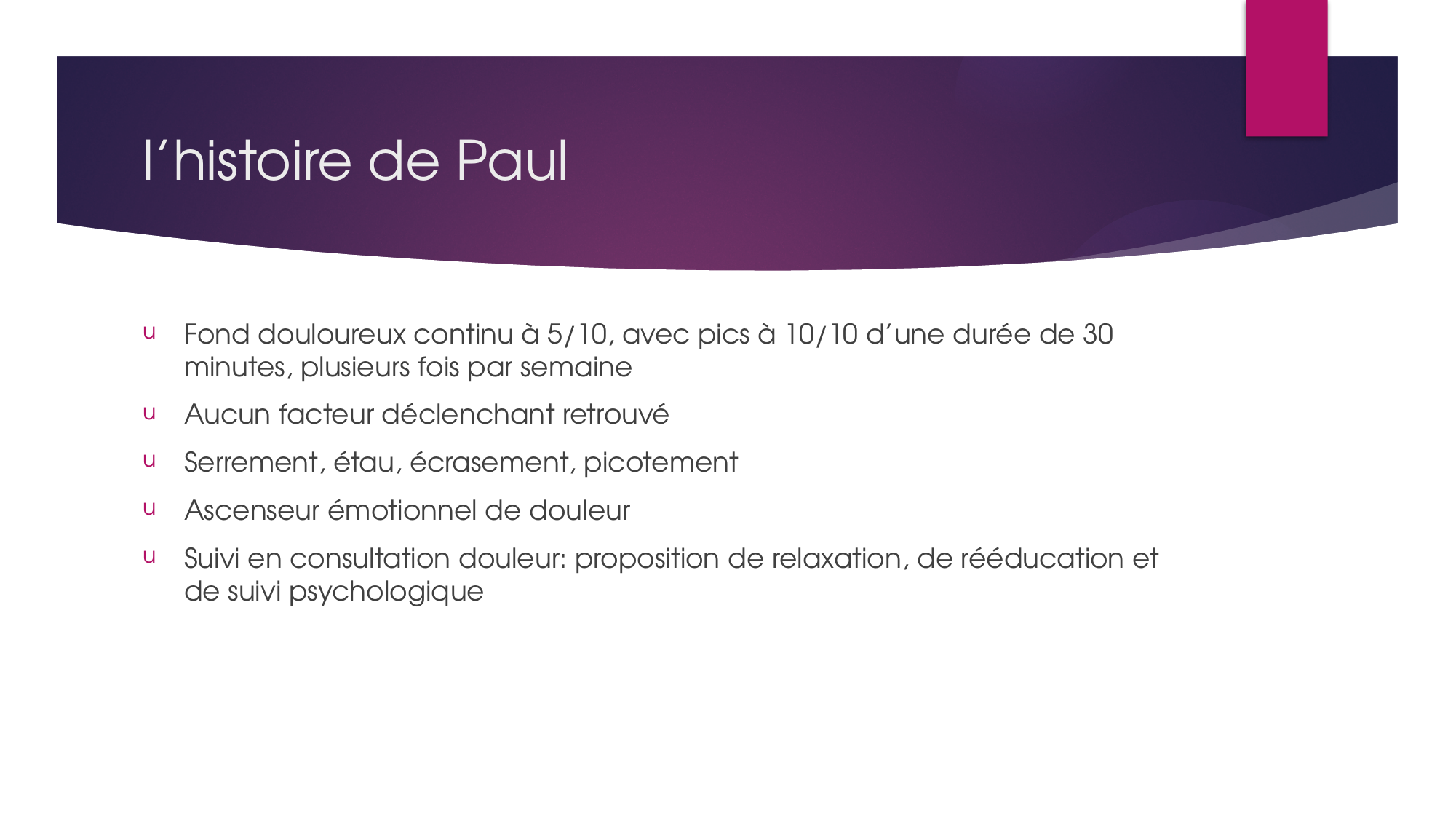

# l’histoire de Paul
Fond douloureux continu à 5/10, avec pics à 10/10 d’une durée de 30 minutes, plusieurs fois par semaine
Aucun facteur déclenchant retrouvé
Serrement, étau, écrasement, picotement
Ascenseur émotionnel de douleur
Suivi en consultation douleur: proposition de relaxation, de rééducation et de suivi psychologique